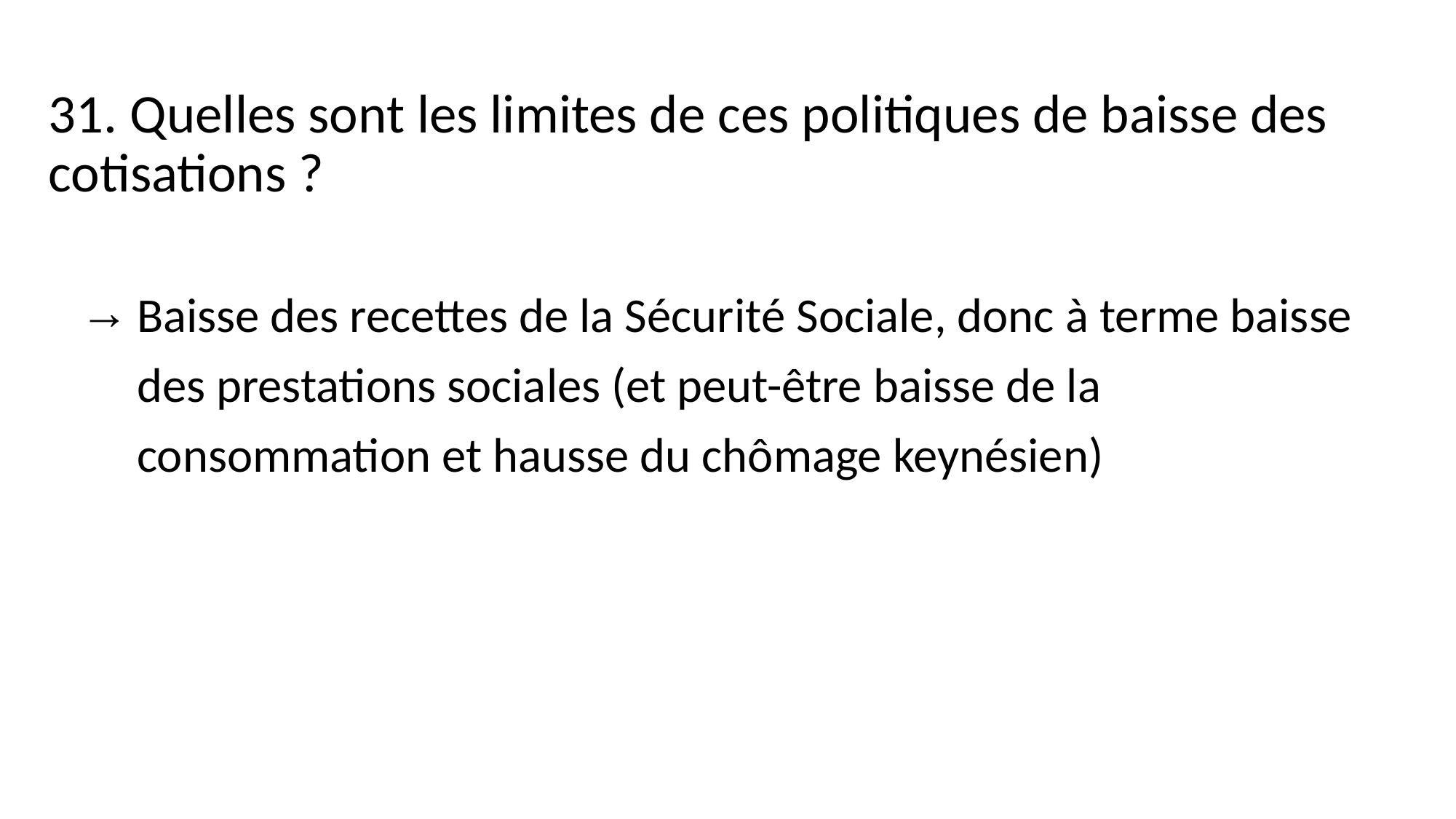

# 31. Quelles sont les limites de ces politiques de baisse des cotisations ?
Baisse des recettes de la Sécurité Sociale, donc à terme baisse des prestations sociales (et peut-être baisse de la consommation et hausse du chômage keynésien)